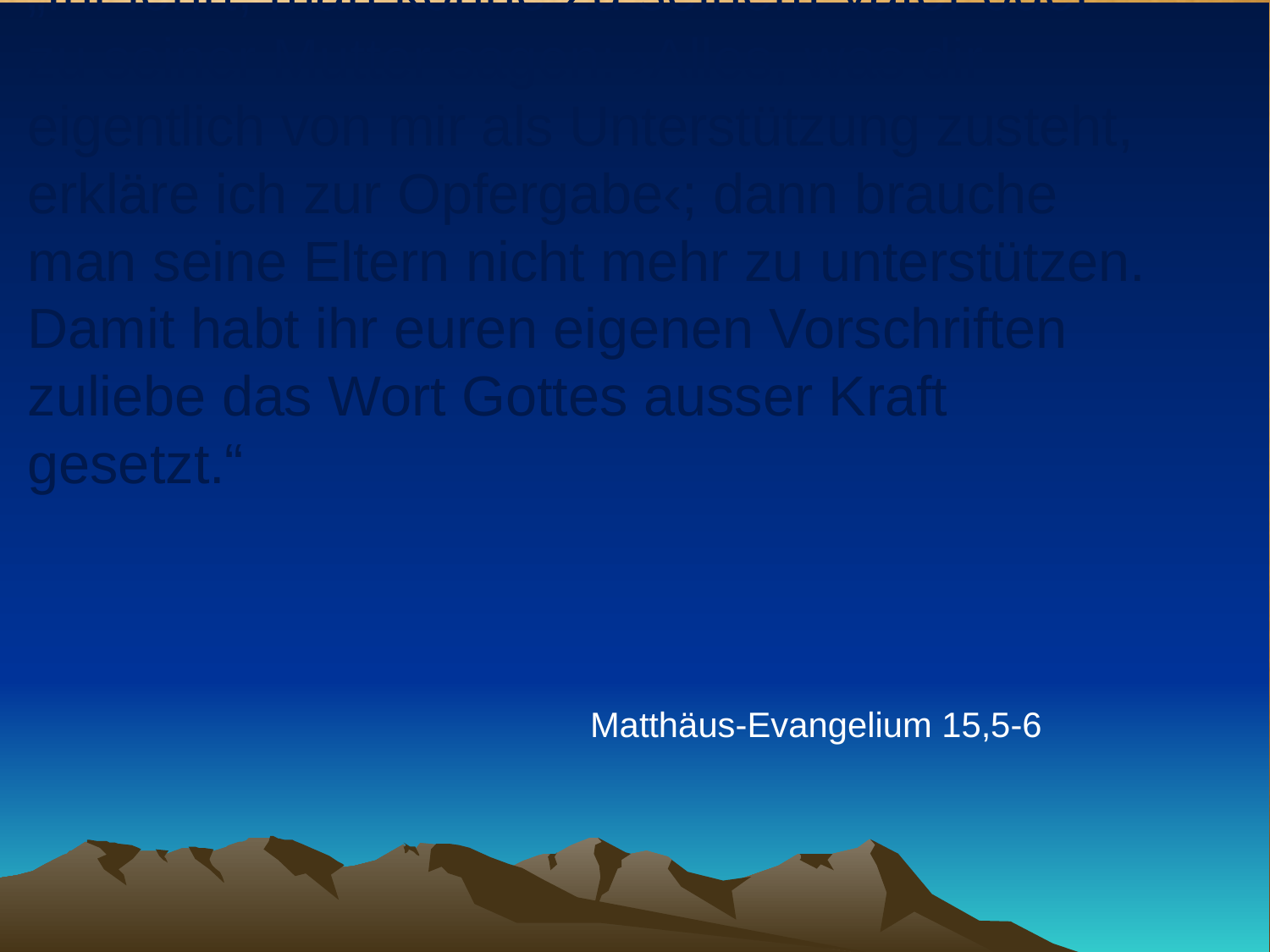

# „Ihr lehrt, man könne zu seinem Vater oder zu seiner Mutter sagen: ›Alles, was dir eigentlich von mir als Unterstützung zusteht, erkläre ich zur Opfergabe‹; dann brauche man seine Eltern nicht mehr zu unterstützen. Damit habt ihr euren eigenen Vorschriften zuliebe das Wort Gottes ausser Kraft gesetzt.“
Matthäus-Evangelium 15,5-6